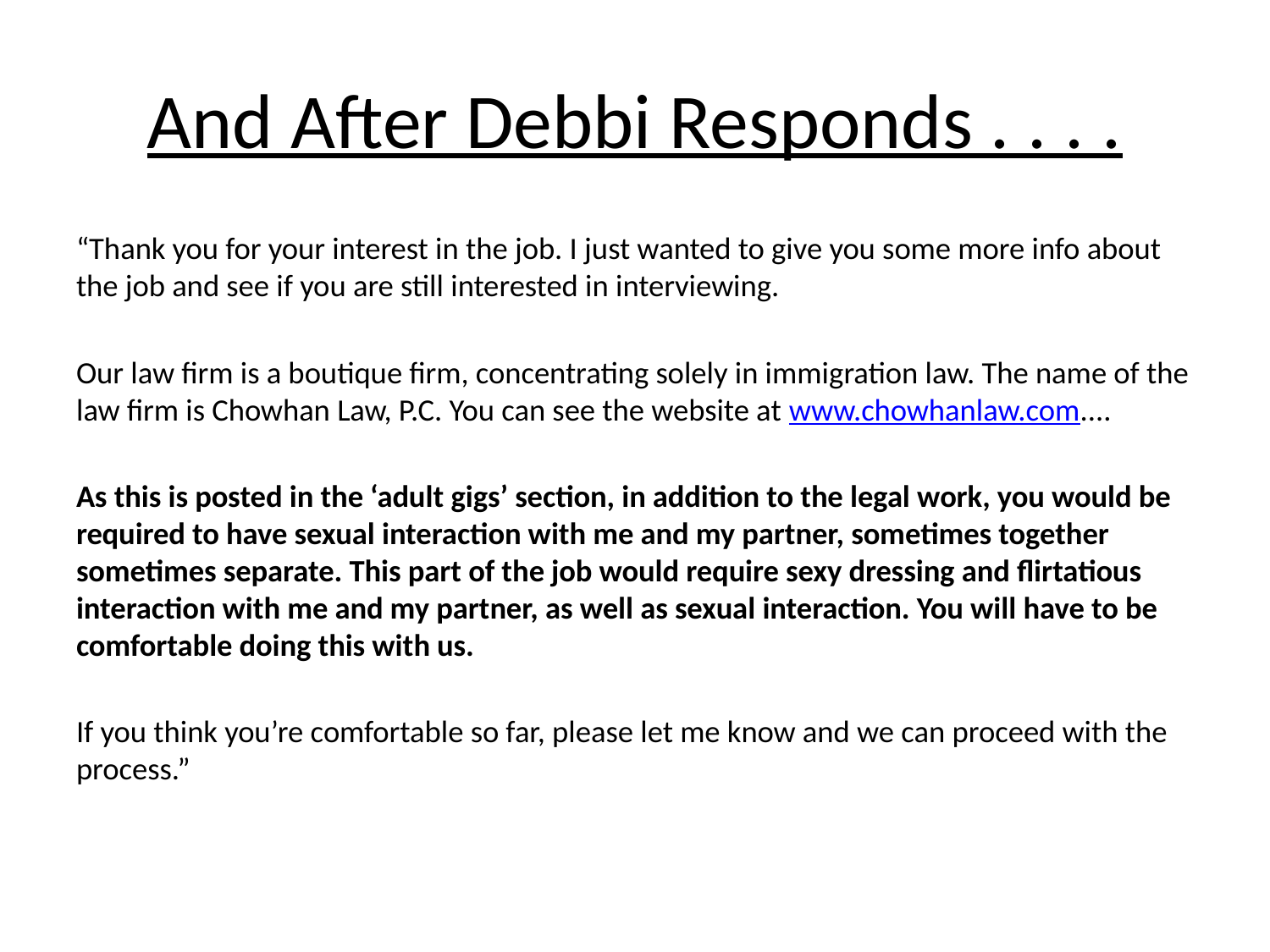

# And After Debbi Responds . . . .
“Thank you for your interest in the job. I just wanted to give you some more info about the job and see if you are still interested in interviewing.

Our law firm is a boutique firm, concentrating solely in immigration law. The name of the law firm is Chowhan Law, P.C. You can see the website at www.chowhanlaw.com....

As this is posted in the ‘adult gigs’ section, in addition to the legal work, you would be required to have sexual interaction with me and my partner, sometimes together sometimes separate. This part of the job would require sexy dressing and flirtatious interaction with me and my partner, as well as sexual interaction. You will have to be comfortable doing this with us.

If you think you’re comfortable so far, please let me know and we can proceed with the process.”